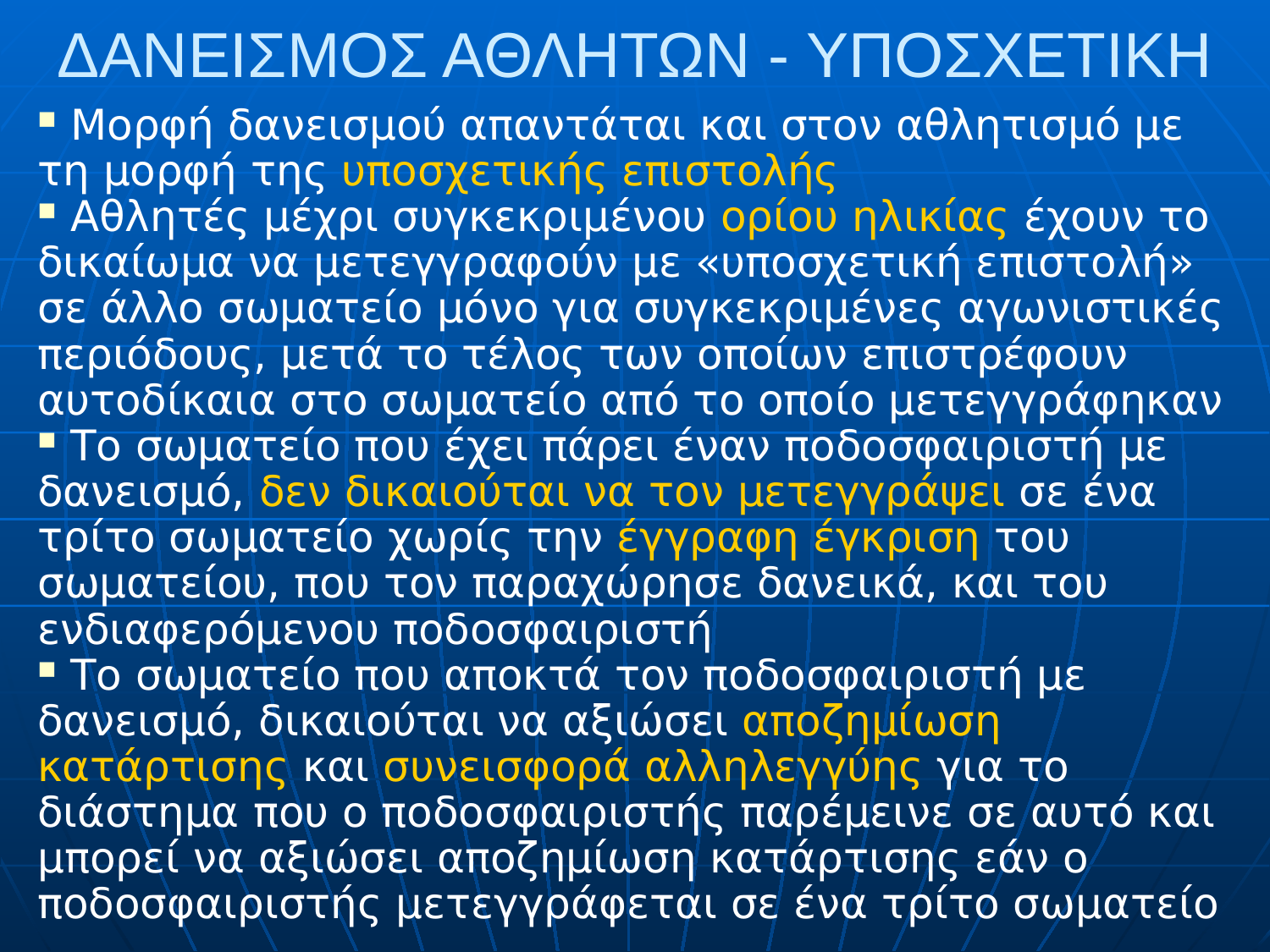

# ΔΑΝΕΙΣΜΟΣ ΑΘΛΗΤΩΝ - ΥΠΟΣΧΕΤΙΚΗ
 Μορφή δανεισμού απαντάται και στον αθλητισμό με τη μορφή της υποσχετικής επιστολής
 Αθλητές μέχρι συγκεκριμένου ορίου ηλικίας έχουν το δικαίωμα να μετεγγραφούν με «υποσχετική επιστολή» σε άλλο σωματείο μόνο για συγκεκριμένες αγωνιστικές περιόδους, μετά το τέλος των οποίων επιστρέφουν αυτοδίκαια στο σωματείο από το οποίο μετεγγράφηκαν
 Το σωματείο που έχει πάρει έναν ποδοσφαιριστή με δανεισμό, δεν δικαιούται να τον μετεγγράψει σε ένα τρίτο σωματείο χωρίς την έγγραφη έγκριση του σωματείου, που τον παραχώρησε δανεικά, και του ενδιαφερόμενου ποδοσφαιριστή
 Το σωματείο που αποκτά τον ποδοσφαιριστή με δανεισμό, δικαιούται να αξιώσει αποζημίωση κατάρτισης και συνεισφορά αλληλεγγύης για το διάστημα που ο ποδοσφαιριστής παρέμεινε σε αυτό και μπορεί να αξιώσει αποζημίωση κατάρτισης εάν ο ποδοσφαιριστής μετεγγράφεται σε ένα τρίτο σωματείο